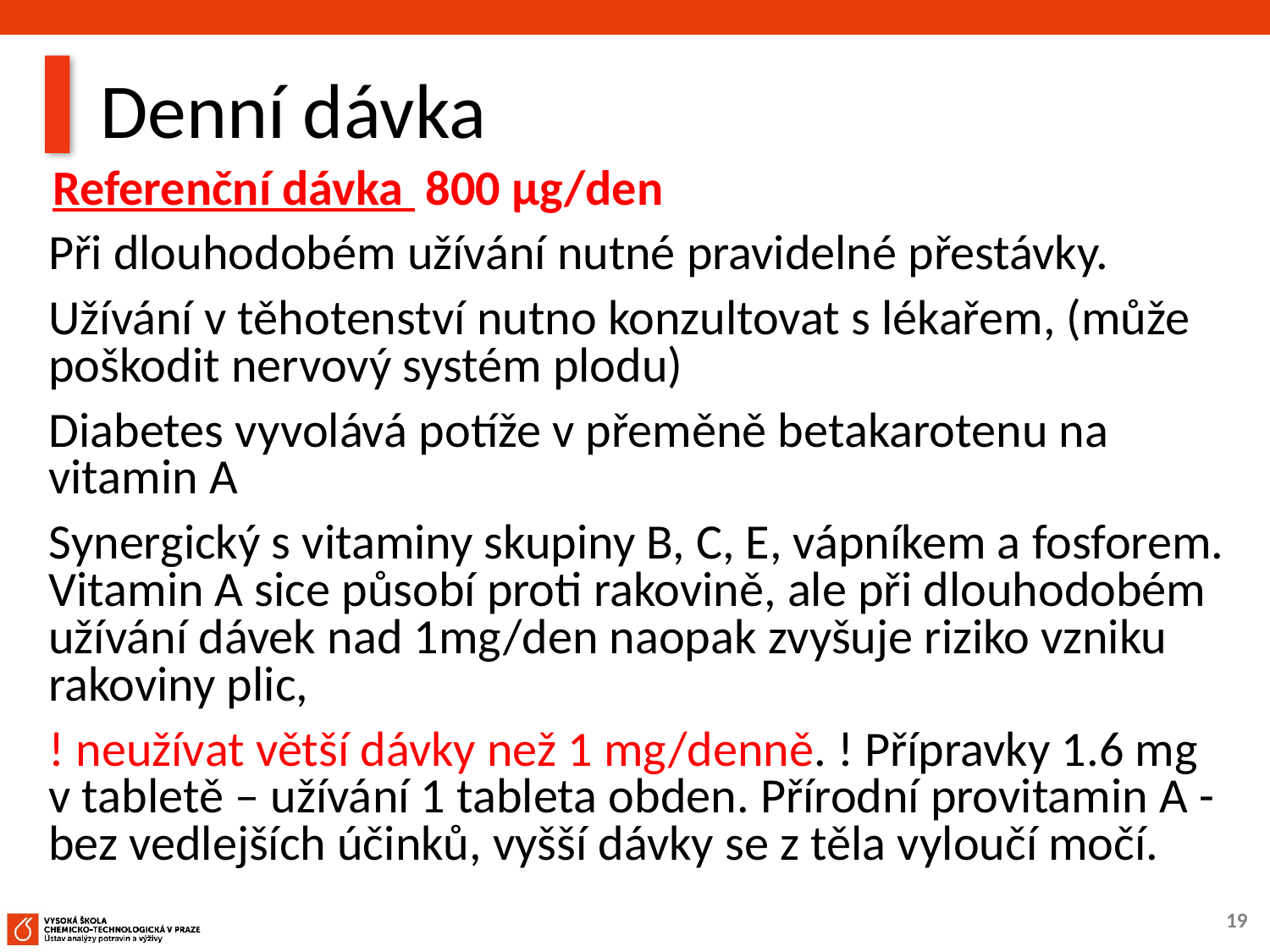

# Denní dávka
 Referenční dávka  800 μg/den
Při dlouhodobém užívání nutné pravidelné přestávky.
Užívání v těhotenství nutno konzultovat s lékařem, (může poškodit nervový systém plodu)
Diabetes vyvolává potíže v přeměně betakarotenu na vitamin A
Synergický s vitaminy skupiny B, C, E, vápníkem a fosforem. Vitamin A sice působí proti rakovině, ale při dlouhodobém užívání dávek nad 1mg/den naopak zvyšuje riziko vzniku rakoviny plic,
! neužívat větší dávky než 1 mg/denně. ! Přípravky 1.6 mg v tabletě – užívání 1 tableta obden. Přírodní provitamin A - bez vedlejších účinků, vyšší dávky se z těla vyloučí močí.